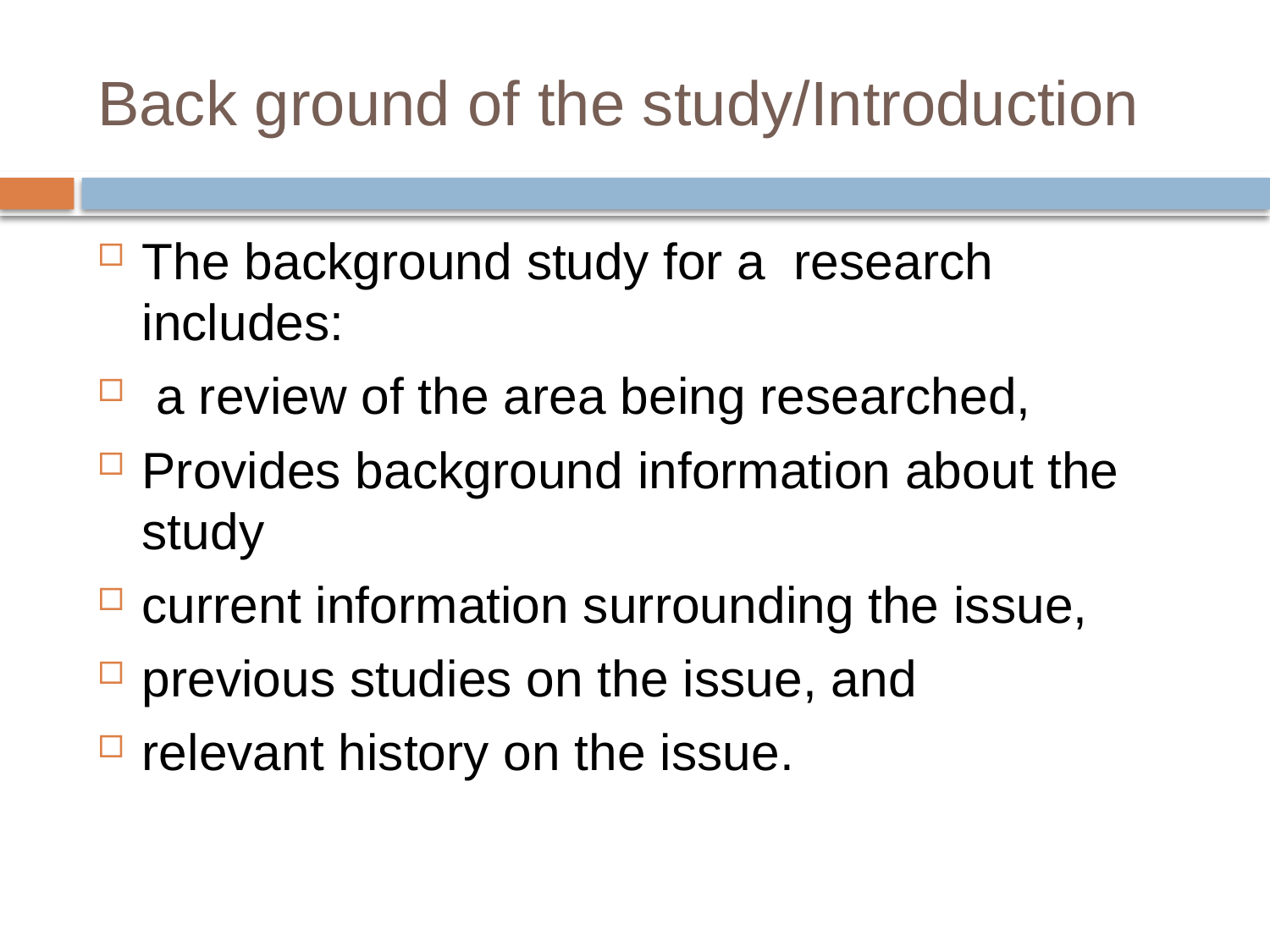

# Back ground of the study/Introduction
The background study for a  research  includes:
 a review of the area being researched,
Provides background information about the study
current information surrounding the issue,
previous studies on the issue, and
relevant history on the issue.